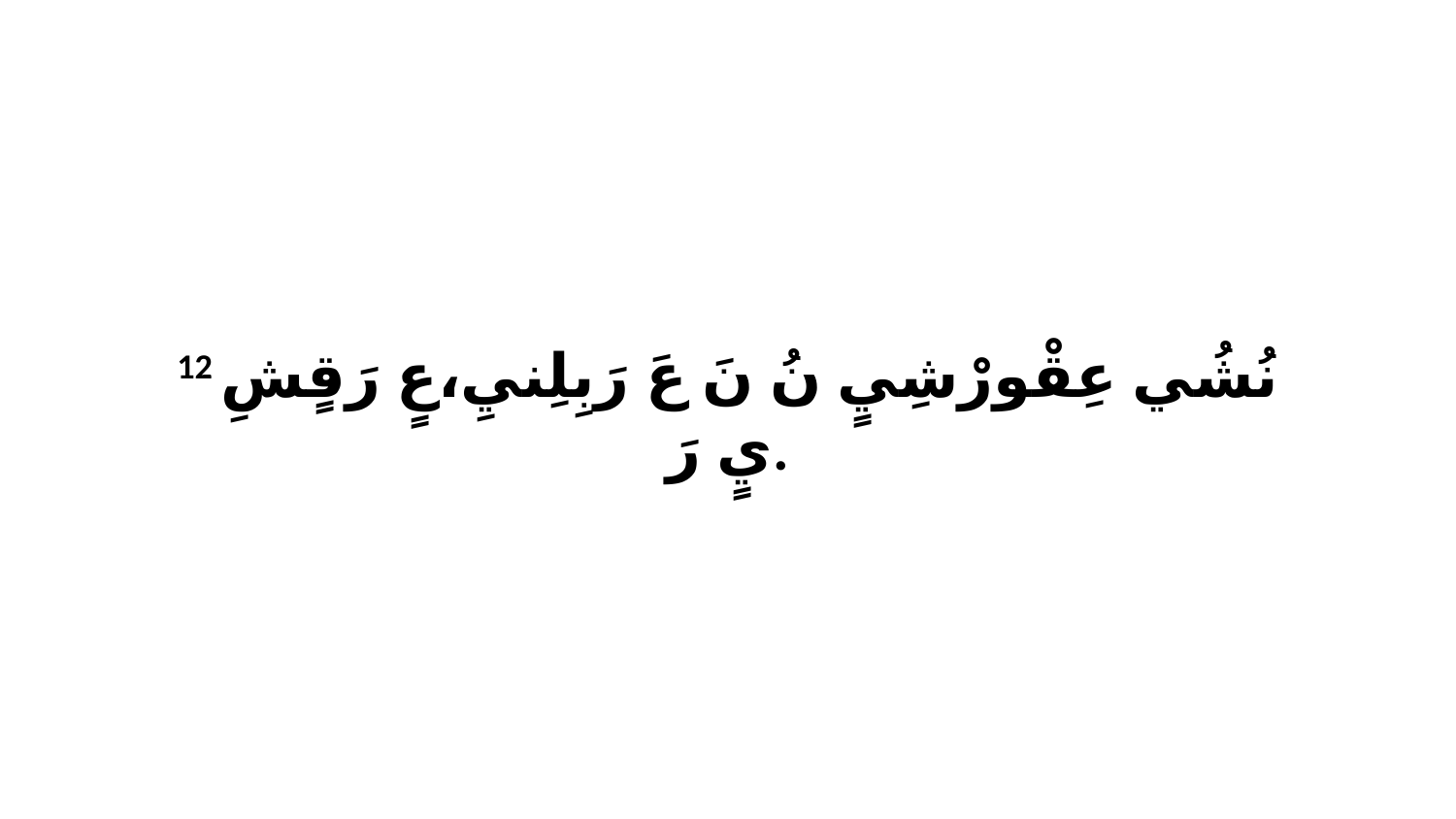

12 نُشُي عِقْورْشِيٍ نُ نَ عَ رَبِلِنيِ،عٍ رَقٍشِ يٍ رَ.